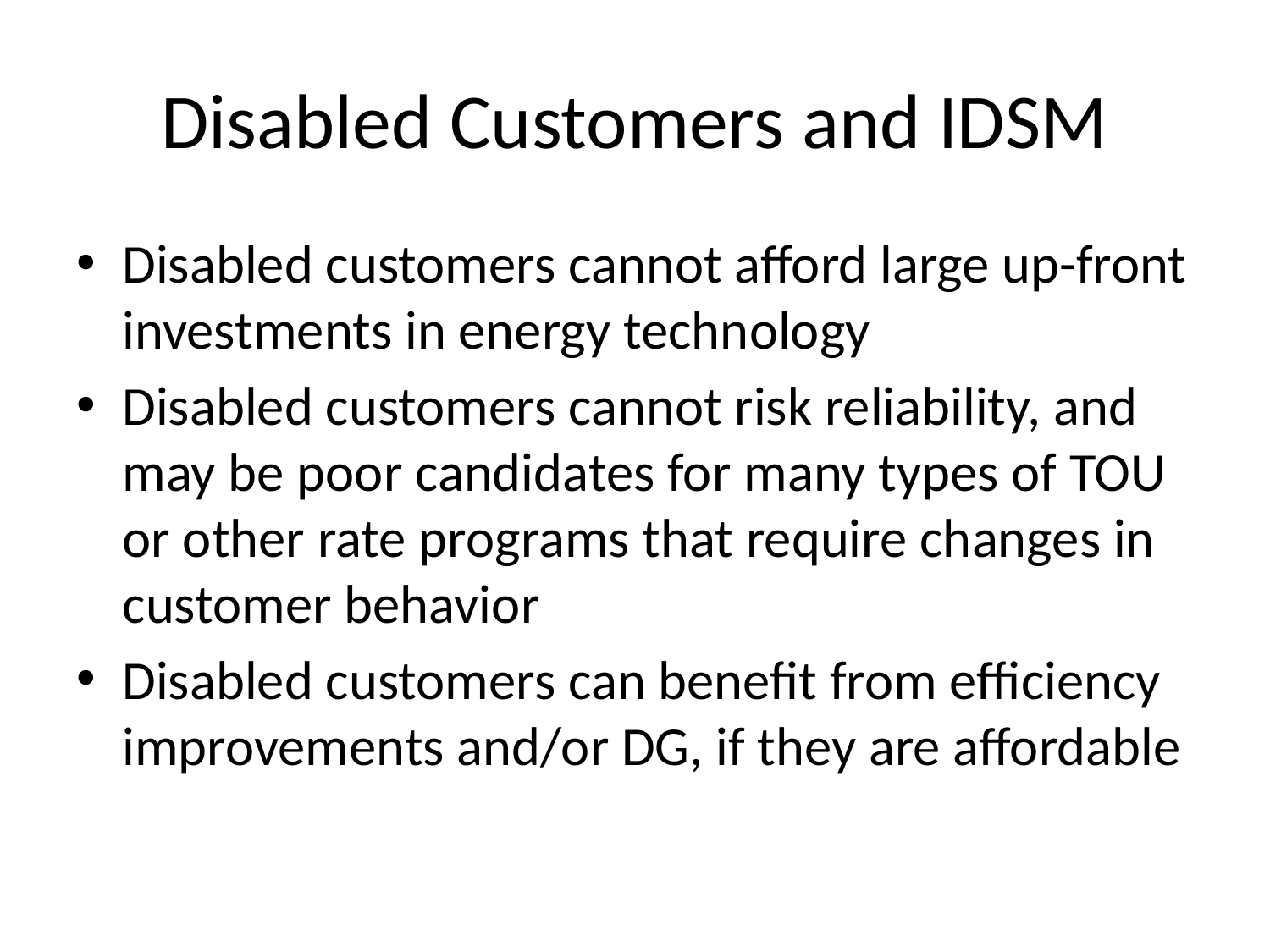

# Disabled Customers and IDSM
Disabled customers cannot afford large up-front investments in energy technology
Disabled customers cannot risk reliability, and may be poor candidates for many types of TOU or other rate programs that require changes in customer behavior
Disabled customers can benefit from efficiency improvements and/or DG, if they are affordable